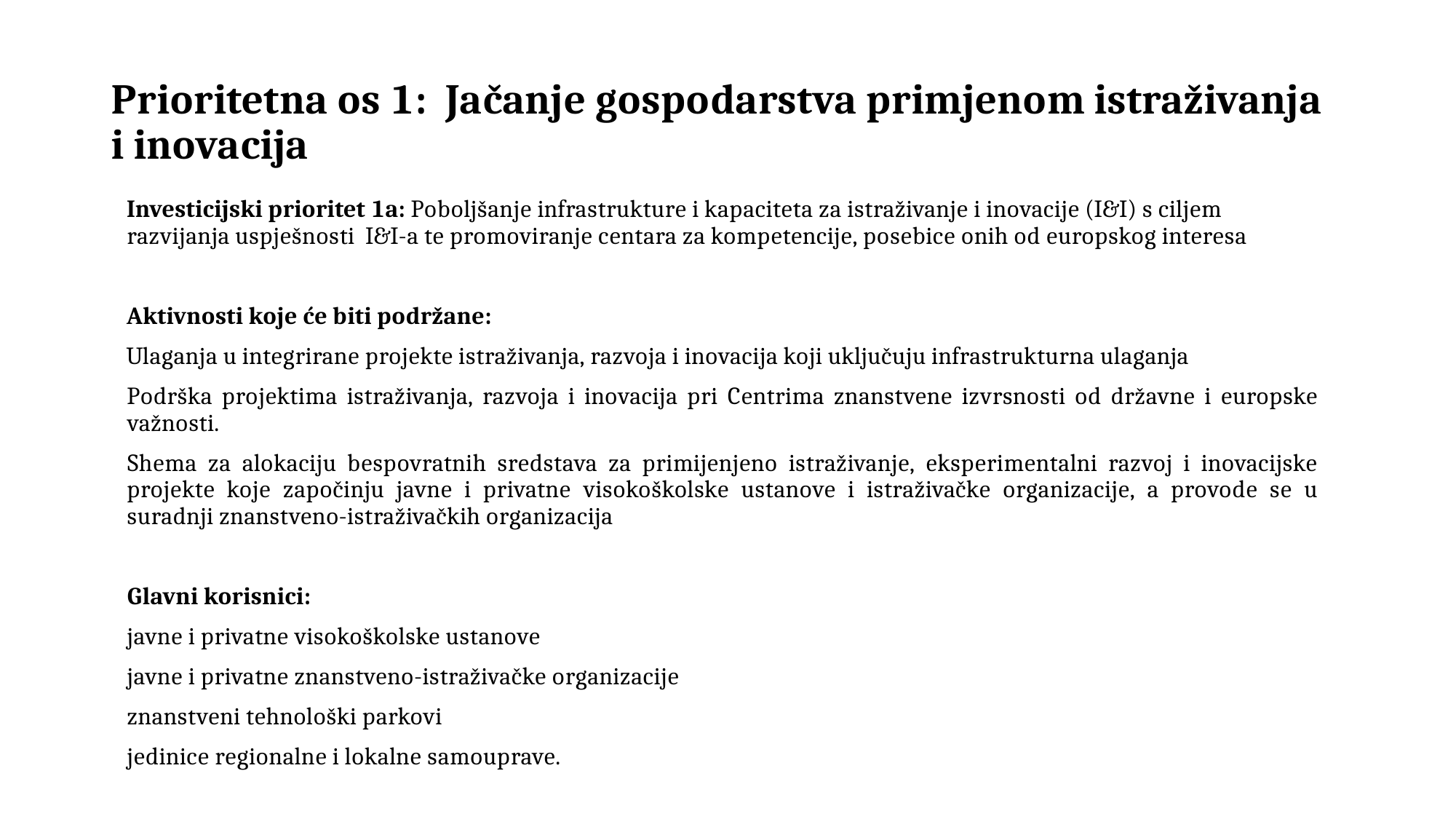

# Prioritetna os 1:  Jačanje gospodarstva primjenom istraživanja i inovacija
Investicijski prioritet 1a: Poboljšanje infrastrukture i kapaciteta za istraživanje i inovacije (I&I) s ciljem razvijanja uspješnosti  I&I-a te promoviranje centara za kompetencije, posebice onih od europskog interesa

Aktivnosti koje će biti podržane:
Ulaganja u integrirane projekte istraživanja, razvoja i inovacija koji uključuju infrastrukturna ulaganja
Podrška projektima istraživanja, razvoja i inovacija pri Centrima znanstvene izvrsnosti od državne i europske važnosti.
Shema za alokaciju bespovratnih sredstava za primijenjeno istraživanje, eksperimentalni razvoj i inovacijske projekte koje započinju javne i privatne visokoškolske ustanove i istraživačke organizacije, a provode se u suradnji znanstveno-istraživačkih organizacija

Glavni korisnici:
javne i privatne visokoškolske ustanove
javne i privatne znanstveno-istraživačke organizacije
znanstveni tehnološki parkovi
jedinice regionalne i lokalne samouprave.